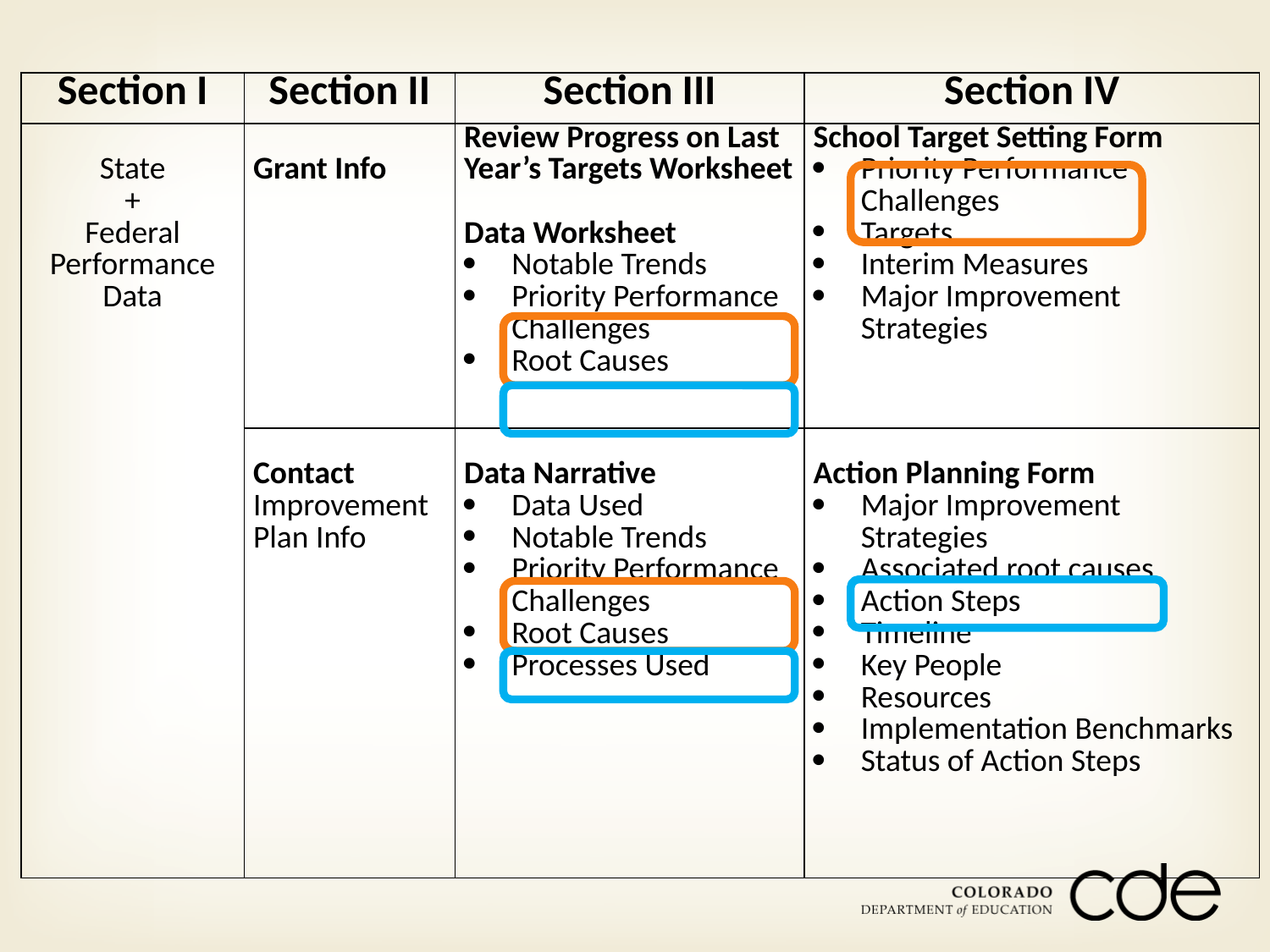

| Section I | Section II | Section III | Section IV |
| --- | --- | --- | --- |
| State + Federal Performance Data | Grant Info | Review Progress on Last Year’s Targets Worksheet Data Worksheet Notable Trends Priority Performance Challenges Root Causes | School Target Setting Form Priority Performance Challenges Targets Interim Measures Major Improvement Strategies |
|  | Contact Improvement Plan Info | Data Narrative Data Used Notable Trends Priority Performance Challenges Root Causes Processes Used | Action Planning Form Major Improvement Strategies Associated root causes Action Steps Timeline Key People Resources Implementation Benchmarks Status of Action Steps |